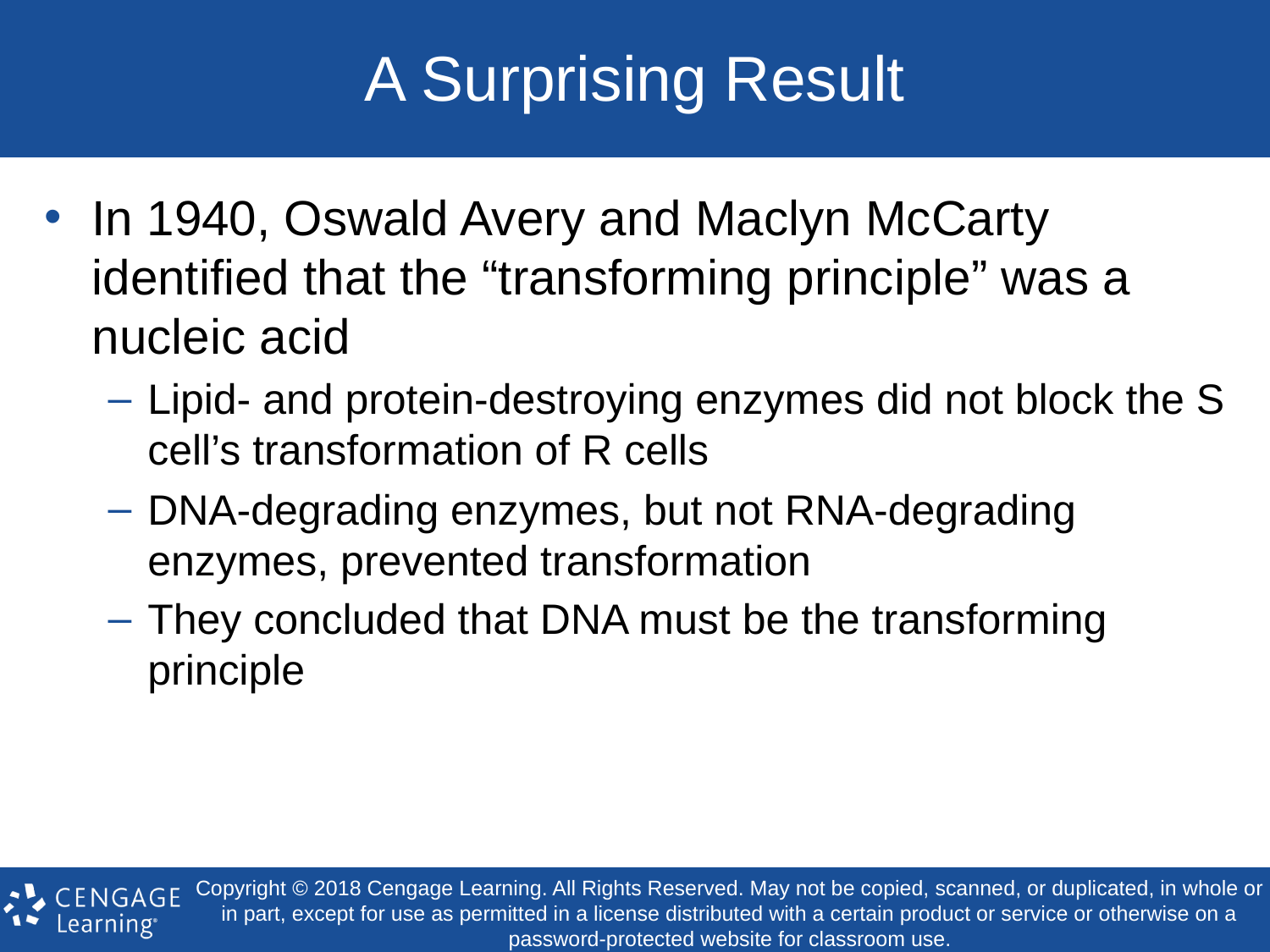

# A Surprising Result
In 1940, Oswald Avery and Maclyn McCarty identified that the “transforming principle” was a nucleic acid
Lipid- and protein-destroying enzymes did not block the S cell’s transformation of R cells
DNA-degrading enzymes, but not RNA-degrading enzymes, prevented transformation
They concluded that DNA must be the transforming principle